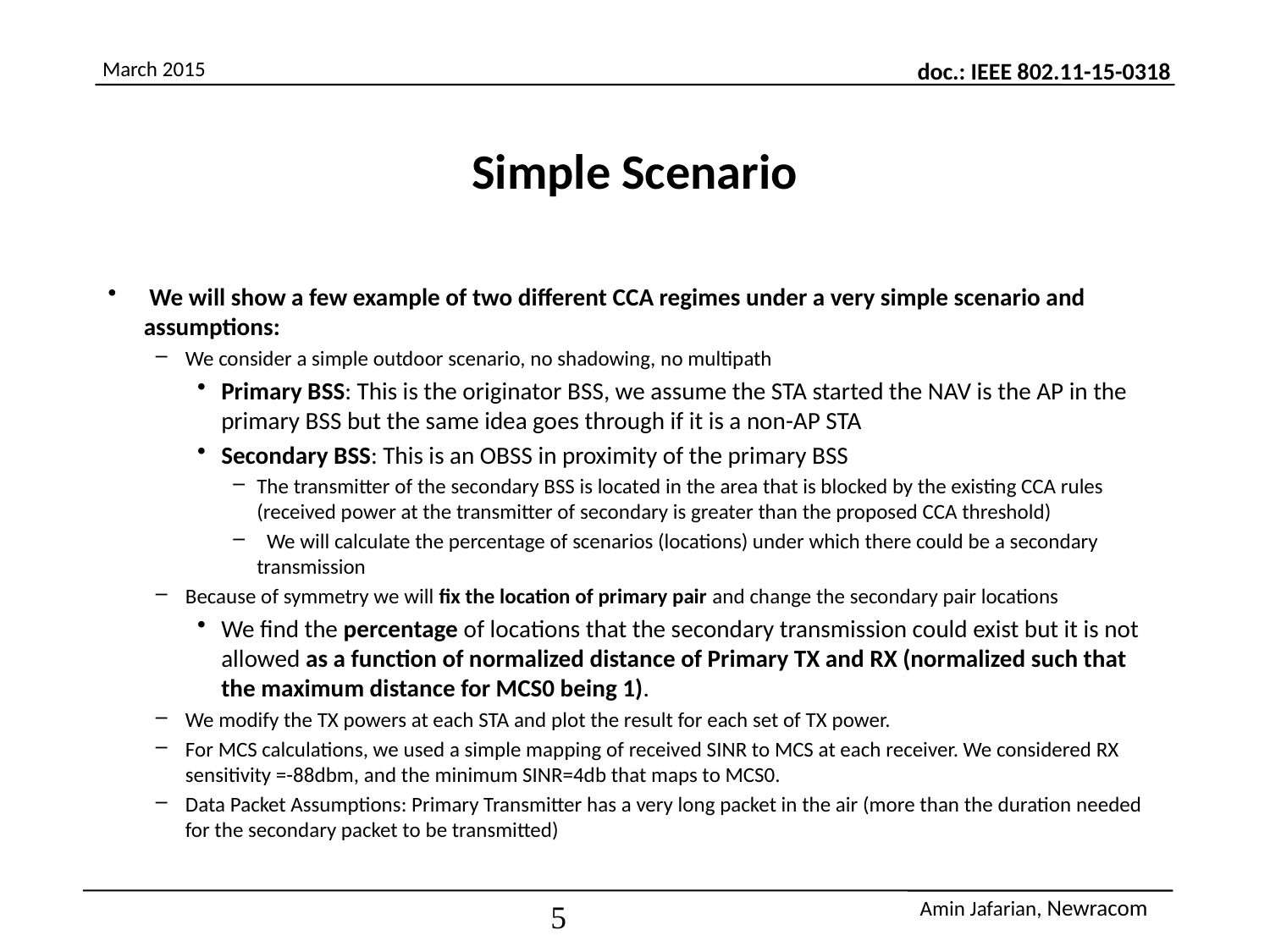

March 2015
# Simple Scenario
 We will show a few example of two different CCA regimes under a very simple scenario and assumptions:
We consider a simple outdoor scenario, no shadowing, no multipath
Primary BSS: This is the originator BSS, we assume the STA started the NAV is the AP in the primary BSS but the same idea goes through if it is a non-AP STA
Secondary BSS: This is an OBSS in proximity of the primary BSS
The transmitter of the secondary BSS is located in the area that is blocked by the existing CCA rules (received power at the transmitter of secondary is greater than the proposed CCA threshold)
  We will calculate the percentage of scenarios (locations) under which there could be a secondary transmission
Because of symmetry we will fix the location of primary pair and change the secondary pair locations
We find the percentage of locations that the secondary transmission could exist but it is not allowed as a function of normalized distance of Primary TX and RX (normalized such that the maximum distance for MCS0 being 1).
We modify the TX powers at each STA and plot the result for each set of TX power.
For MCS calculations, we used a simple mapping of received SINR to MCS at each receiver. We considered RX sensitivity =-88dbm, and the minimum SINR=4db that maps to MCS0.
Data Packet Assumptions: Primary Transmitter has a very long packet in the air (more than the duration needed for the secondary packet to be transmitted)